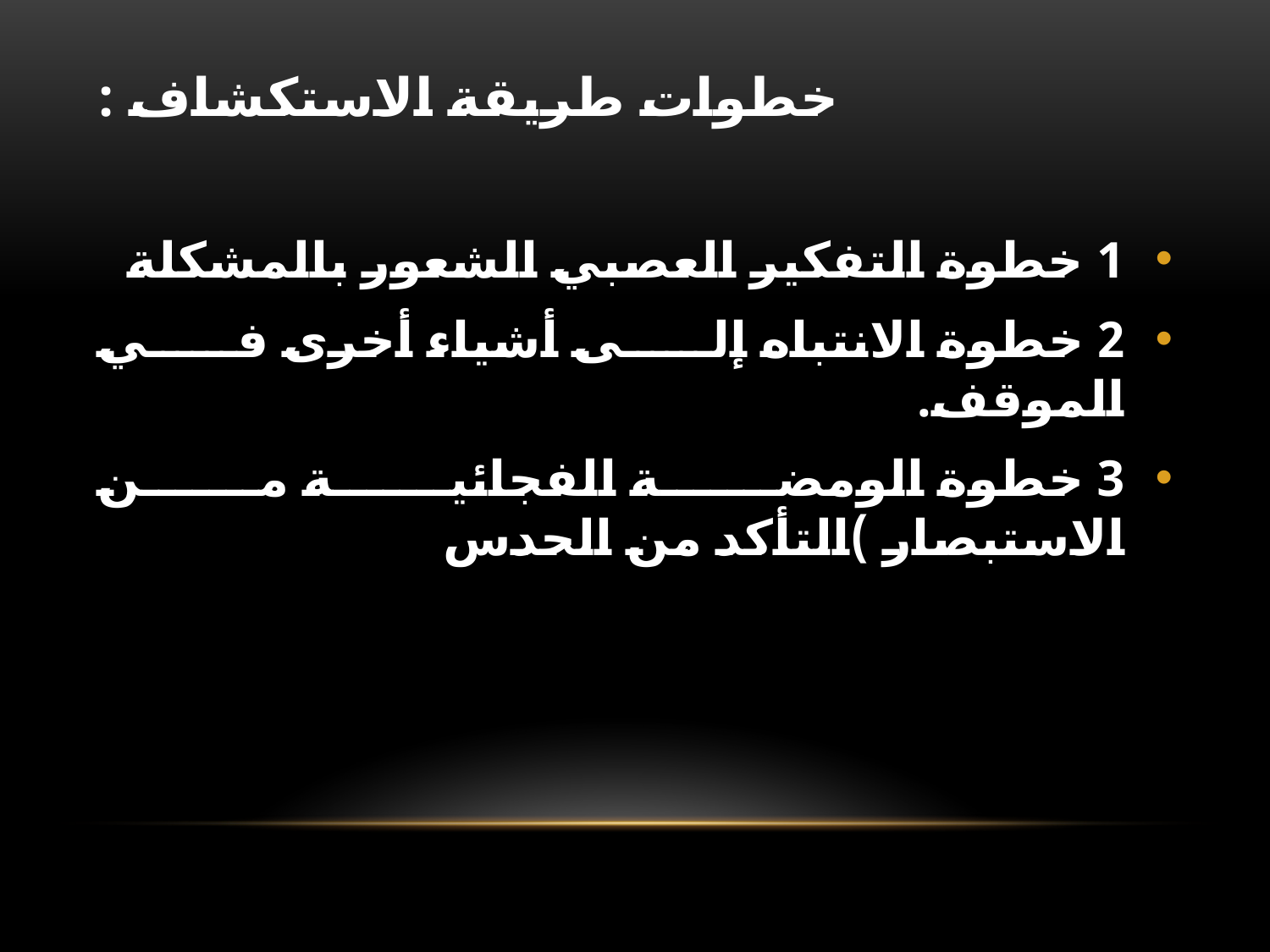

# خطوات طريقة الاستكشاف :
1 خطوة التفكير العصبي الشعور بالمشكلة
2 خطوة الانتباه إلى أشياء أخرى في الموقف.
3 خطوة الومضة الفجائية من الاستبصار )التأكد من الحدس